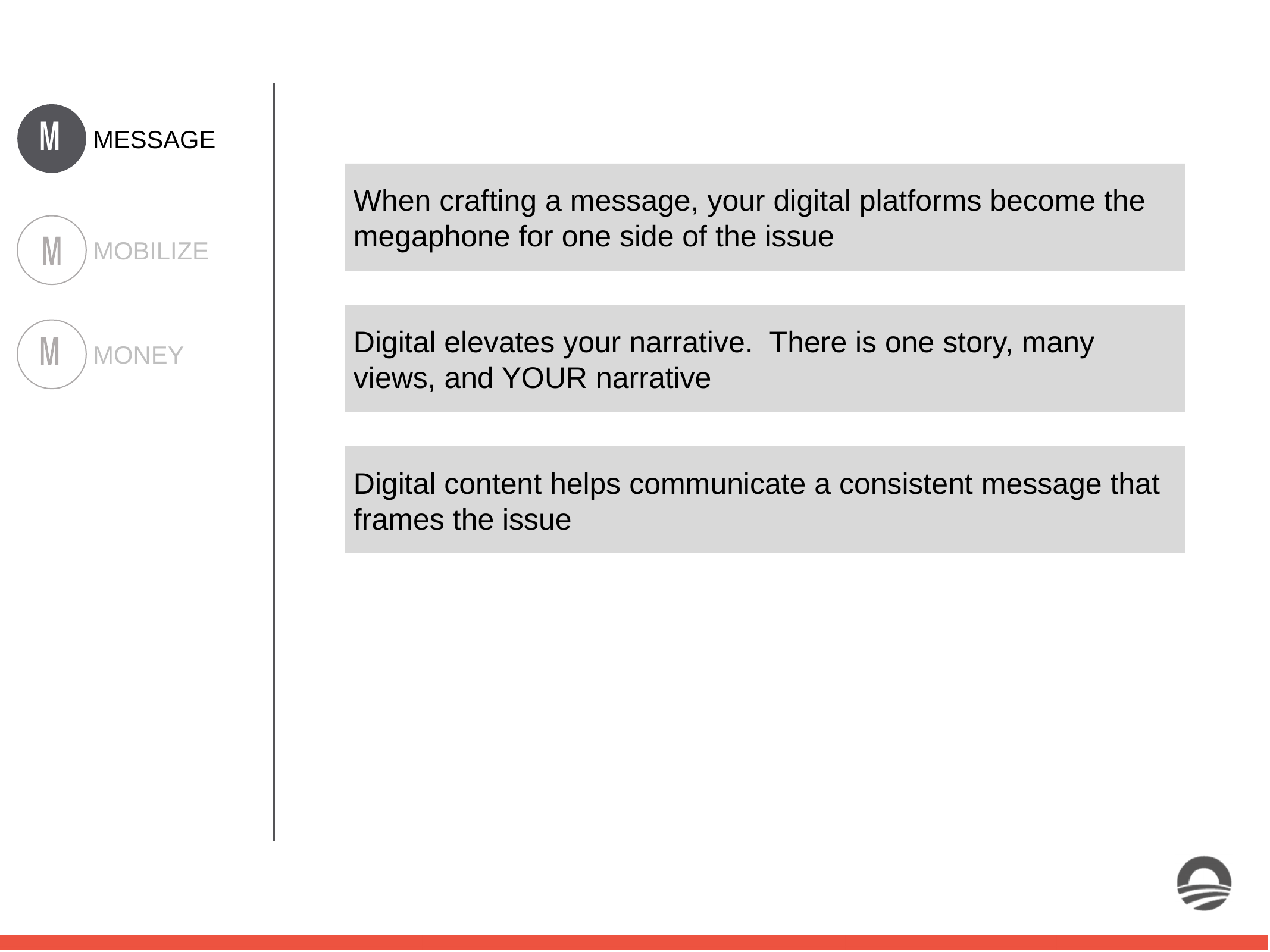

MESSAGE

MOBILIZE

MONEY
.
When crafting a message, your digital platforms become the megaphone for one side of the issue
Digital elevates your narrative.  There is one story, many views, and YOUR narrative
Digital content helps communicate a consistent message that frames the issue